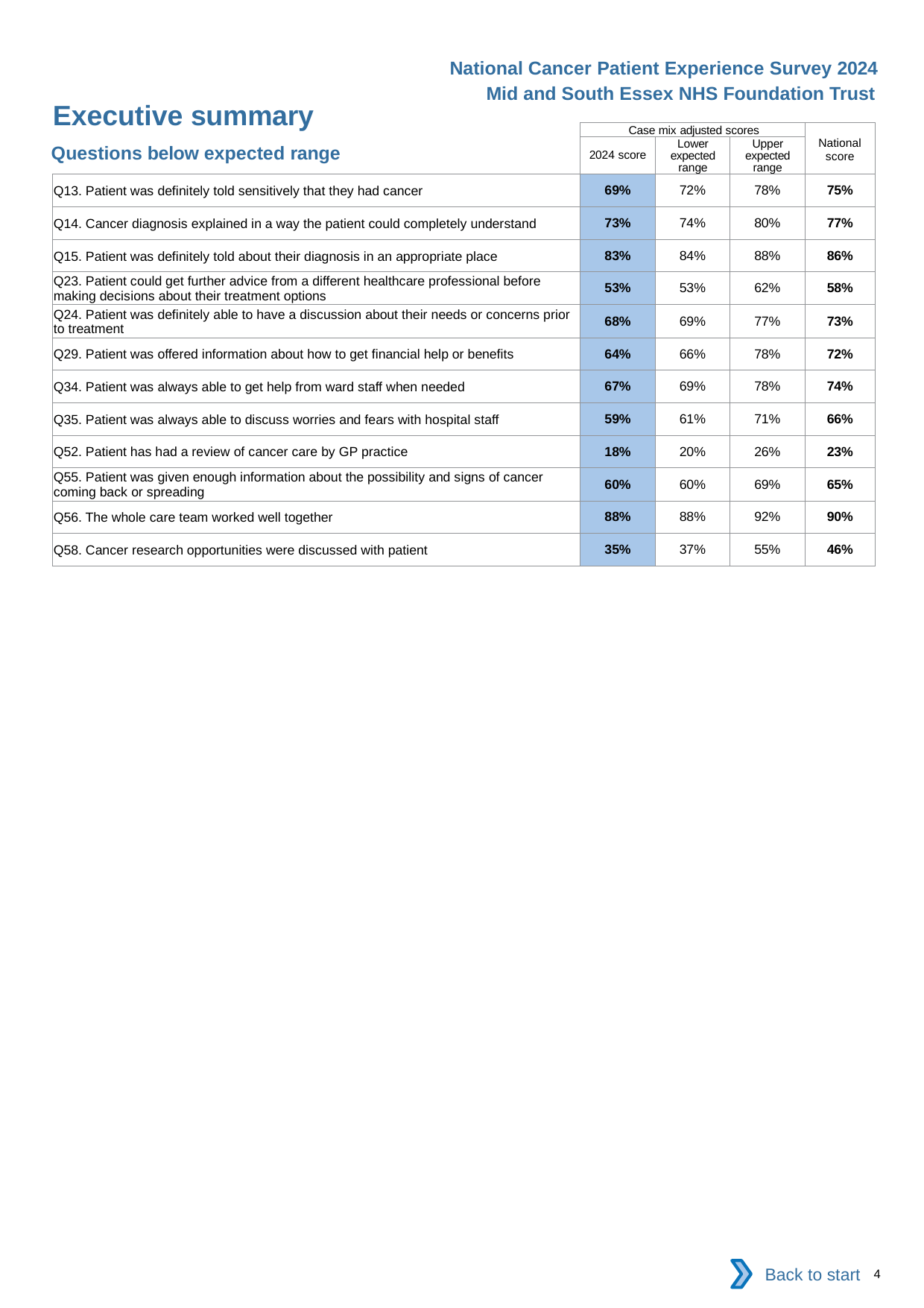

National Cancer Patient Experience Survey 2024
Mid and South Essex NHS Foundation Trust
Executive summary
|  | Case mix adjusted scores |  |  | National score |
| --- | --- | --- | --- | --- |
|  | 2024 score | Lower expected range | Upper expected range |  |
| Q13. Patient was definitely told sensitively that they had cancer | 69% | 72% | 78% | 75% |
| Q14. Cancer diagnosis explained in a way the patient could completely understand | 73% | 74% | 80% | 77% |
| Q15. Patient was definitely told about their diagnosis in an appropriate place | 83% | 84% | 88% | 86% |
| Q23. Patient could get further advice from a different healthcare professional before making decisions about their treatment options | 53% | 53% | 62% | 58% |
| Q24. Patient was definitely able to have a discussion about their needs or concerns prior to treatment | 68% | 69% | 77% | 73% |
| Q29. Patient was offered information about how to get financial help or benefits | 64% | 66% | 78% | 72% |
| Q34. Patient was always able to get help from ward staff when needed | 67% | 69% | 78% | 74% |
| Q35. Patient was always able to discuss worries and fears with hospital staff | 59% | 61% | 71% | 66% |
| Q52. Patient has had a review of cancer care by GP practice | 18% | 20% | 26% | 23% |
| Q55. Patient was given enough information about the possibility and signs of cancer coming back or spreading | 60% | 60% | 69% | 65% |
| Q56. The whole care team worked well together | 88% | 88% | 92% | 90% |
| Q58. Cancer research opportunities were discussed with patient | 35% | 37% | 55% | 46% |
Questions below expected range
Back to start

4